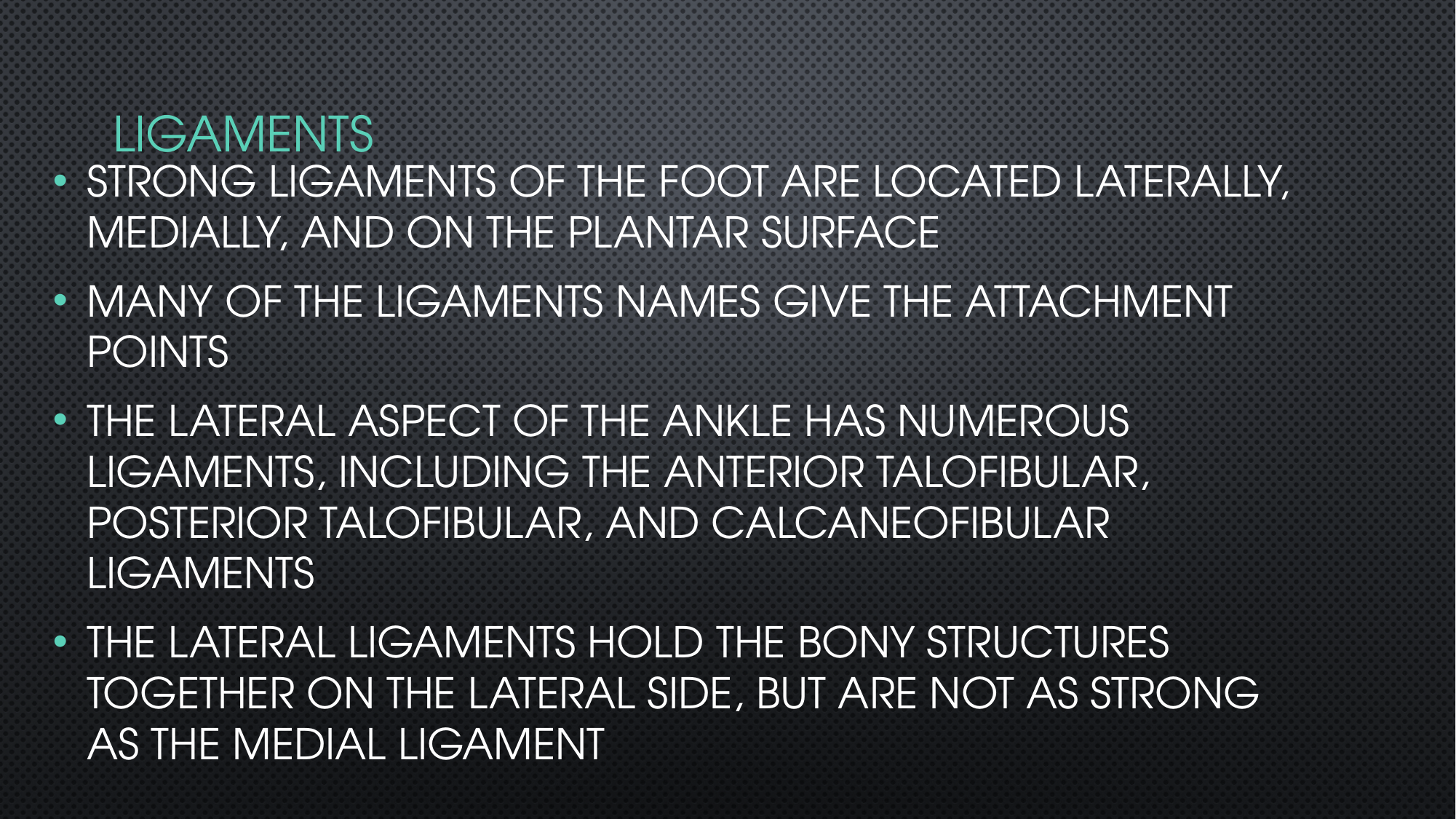

# Ligaments
Strong ligaments of the foot are located laterally, medially, and on the plantar surface
Many of the ligaments names give the attachment points
The lateral aspect of the ankle has numerous ligaments, including the anterior talofibular, posterior talofibular, and calcaneofibular ligaments
The lateral ligaments hold the bony structures together on the lateral side, but are not as strong as the medial ligament